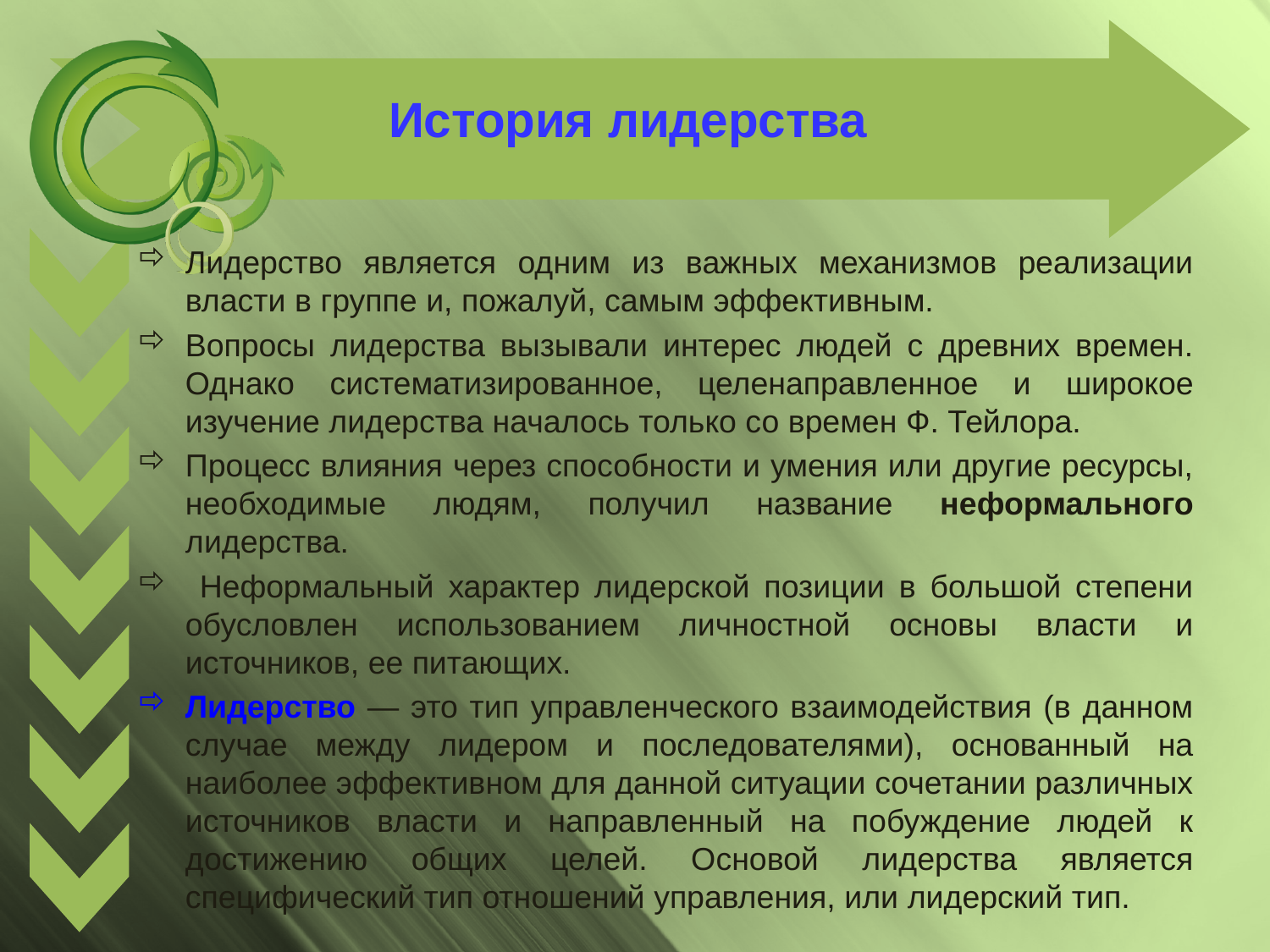

# История лидерства
Лидерство является одним из важных механизмов реализации власти в группе и, пожалуй, самым эффективным.
Вопросы лидерства вызывали интерес людей с древних времен. Однако систематизированное, целенаправленное и широкое изучение лидерства началось только со времен Ф. Тейлора.
Процесс влияния через способности и умения или другие ресурсы, необходимые людям, получил название неформального лидерства.
 Неформальный характер лидерской позиции в большой степени обусловлен использованием личностной основы власти и источников, ее питающих.
Лидерство — это тип управленческого взаимодействия (в данном случае между лидером и последователями), основанный на наиболее эффективном для данной ситуации сочетании различных источников власти и направленный на побуждение людей к достижению общих целей. Основой лидерства является специфический тип отношений управления, или лидерский тип.